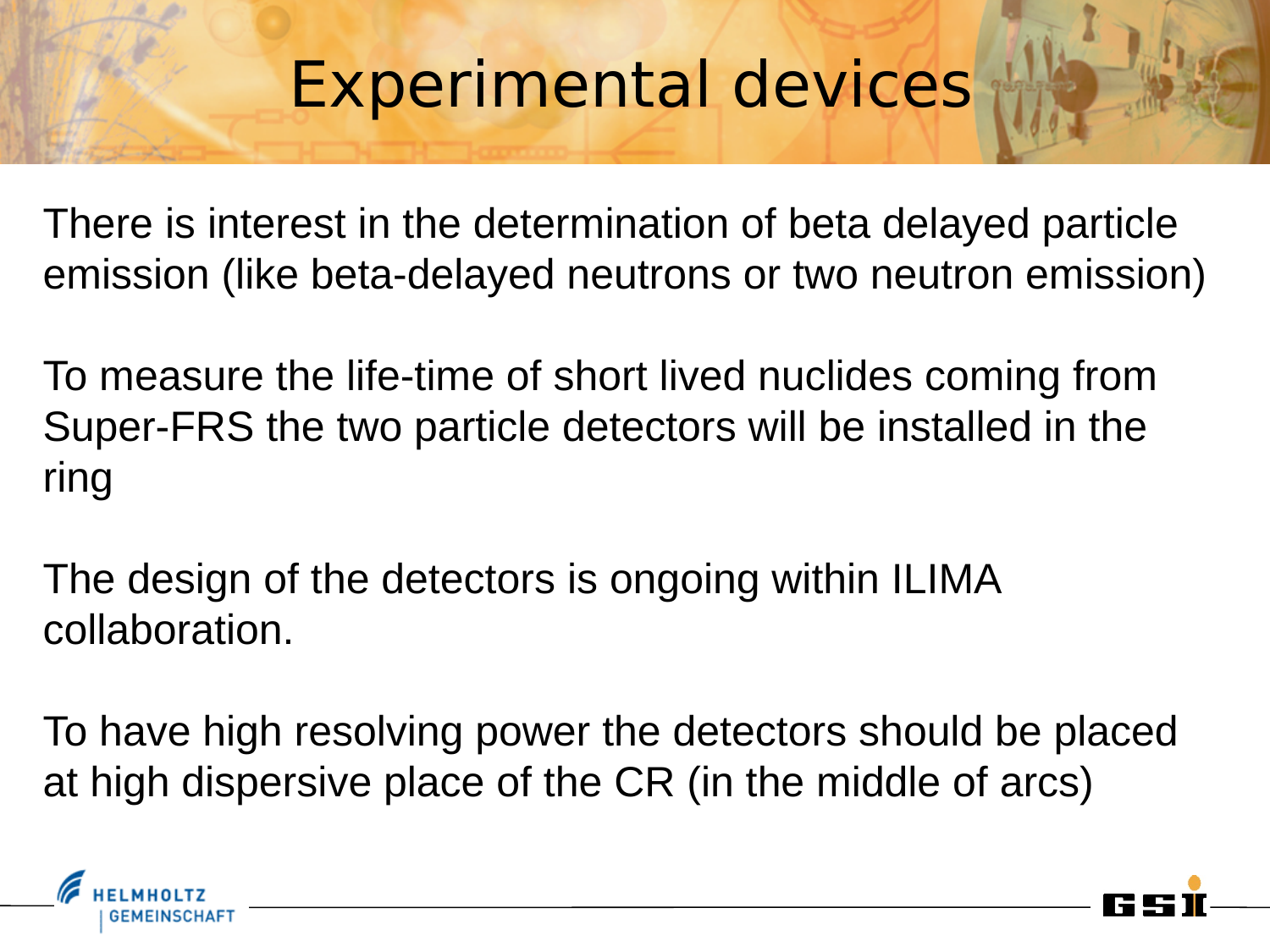

# Experimental devices
There is interest in the determination of beta delayed particle emission (like beta-delayed neutrons or two neutron emission)

To measure the life-time of short lived nuclides coming from Super-FRS the two particle detectors will be installed in the ring

The design of the detectors is ongoing within ILIMA collaboration.

To have high resolving power the detectors should be placed at high dispersive place of the CR (in the middle of arcs)